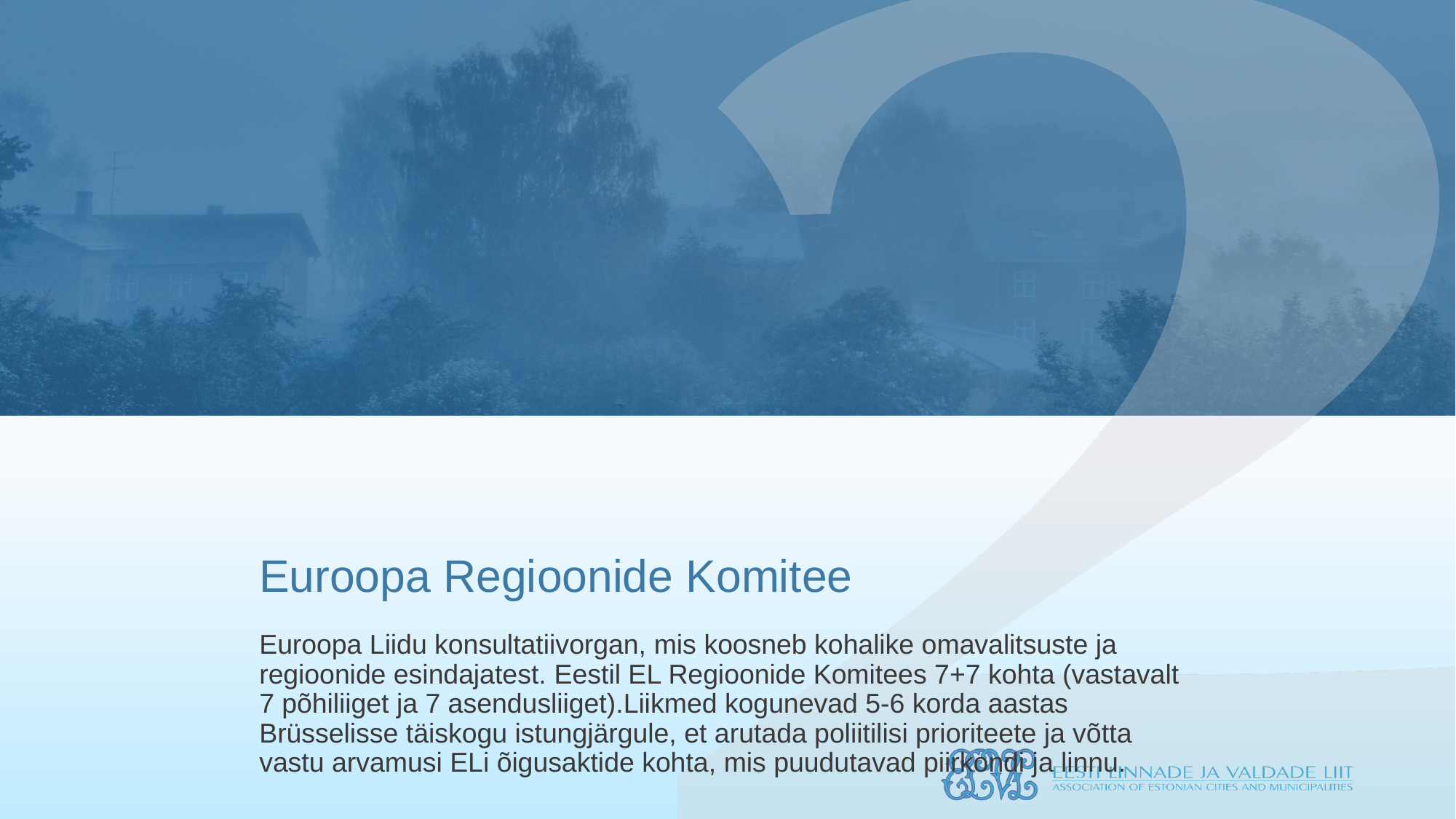

# Euroopa Regioonide Komitee
Euroopa Liidu konsultatiivorgan, mis koosneb kohalike omavalitsuste ja regioonide esindajatest. Eestil EL Regioonide Komitees 7+7 kohta (vastavalt 7 põhiliiget ja 7 asendusliiget).Liikmed kogunevad 5-6 korda aastas Brüsselisse täiskogu istungjärgule​, et arutada poliitilisi prioriteete ja võtta vastu arvamusi ELi õigusaktide kohta, mis puudutavad piirkondi ja linnu.